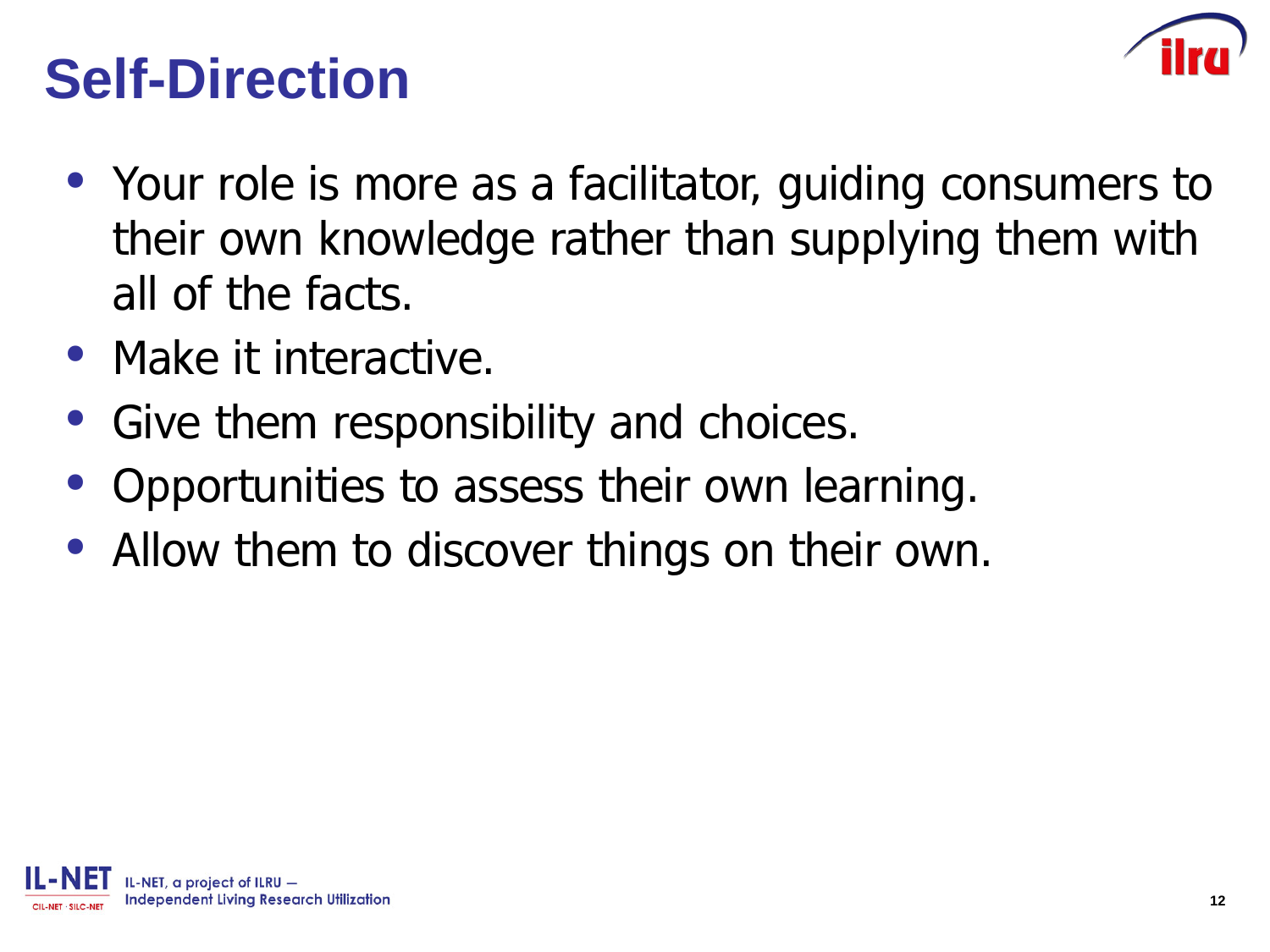

# Self-Direction
Your role is more as a facilitator, guiding consumers to their own knowledge rather than supplying them with all of the facts.
Make it interactive.
Give them responsibility and choices.
Opportunities to assess their own learning.
Allow them to discover things on their own.